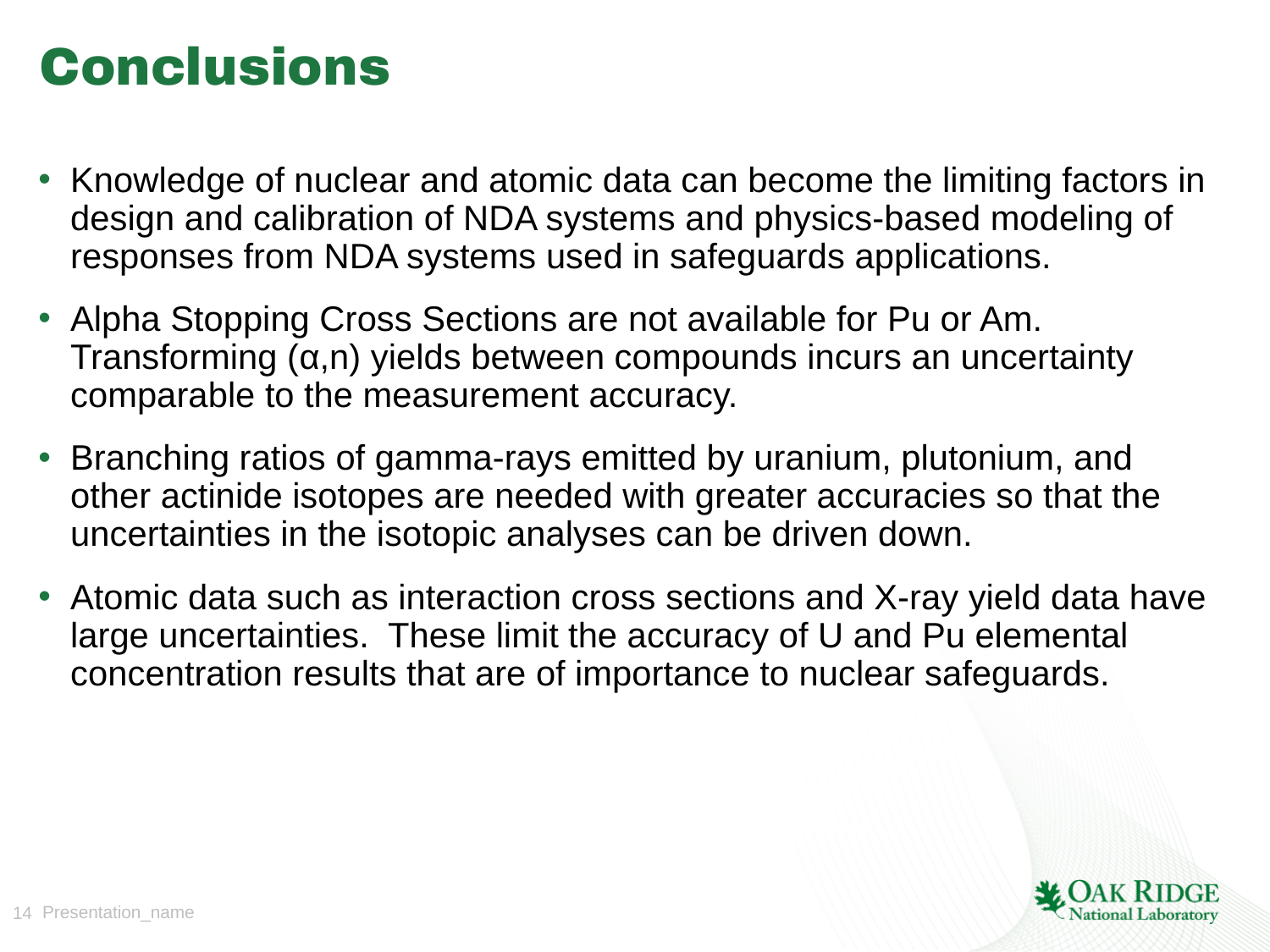

# Conclusions
Knowledge of nuclear and atomic data can become the limiting factors in design and calibration of NDA systems and physics-based modeling of responses from NDA systems used in safeguards applications.
Alpha Stopping Cross Sections are not available for Pu or Am.  Transforming (α,n) yields between compounds incurs an uncertainty comparable to the measurement accuracy.
Branching ratios of gamma-rays emitted by uranium, plutonium, and other actinide isotopes are needed with greater accuracies so that the uncertainties in the isotopic analyses can be driven down.
Atomic data such as interaction cross sections and X-ray yield data have large uncertainties.  These limit the accuracy of U and Pu elemental concentration results that are of importance to nuclear safeguards.